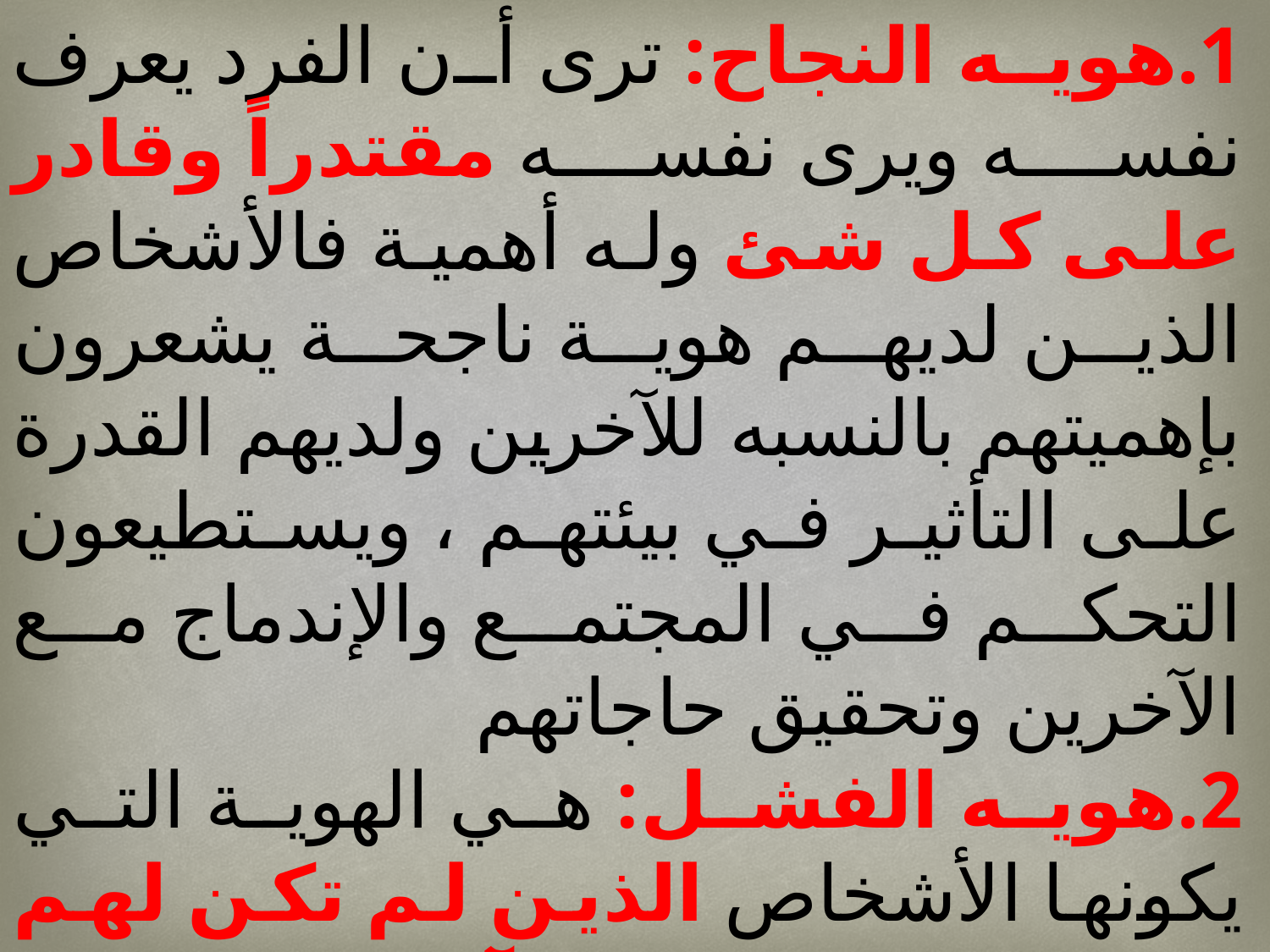

1.هويه النجاح: ترى أن الفرد يعرف نفسه ويرى نفسه مقتدراً وقادر على كل شئ وله أهمية فالأشخاص الذين لديهم هوية ناجحة يشعرون بإهميتهم بالنسبه للآخرين ولديهم القدرة على التأثير في بيئتهم ، ويستطيعون التحكم في المجتمع والإندماج مع الآخرين وتحقيق حاجاتهم
2.هويه الفشل: هي الهوية التي يكونها الأشخاص الذين لم تكن لهم علاقات وثيقة مع الآخرين، والذين لايتصرفون بمسؤولية، ويرون أنفسهم غير محبوبين ولا أهمية لهم ولديهم شعور دائم بخيبة الأمل